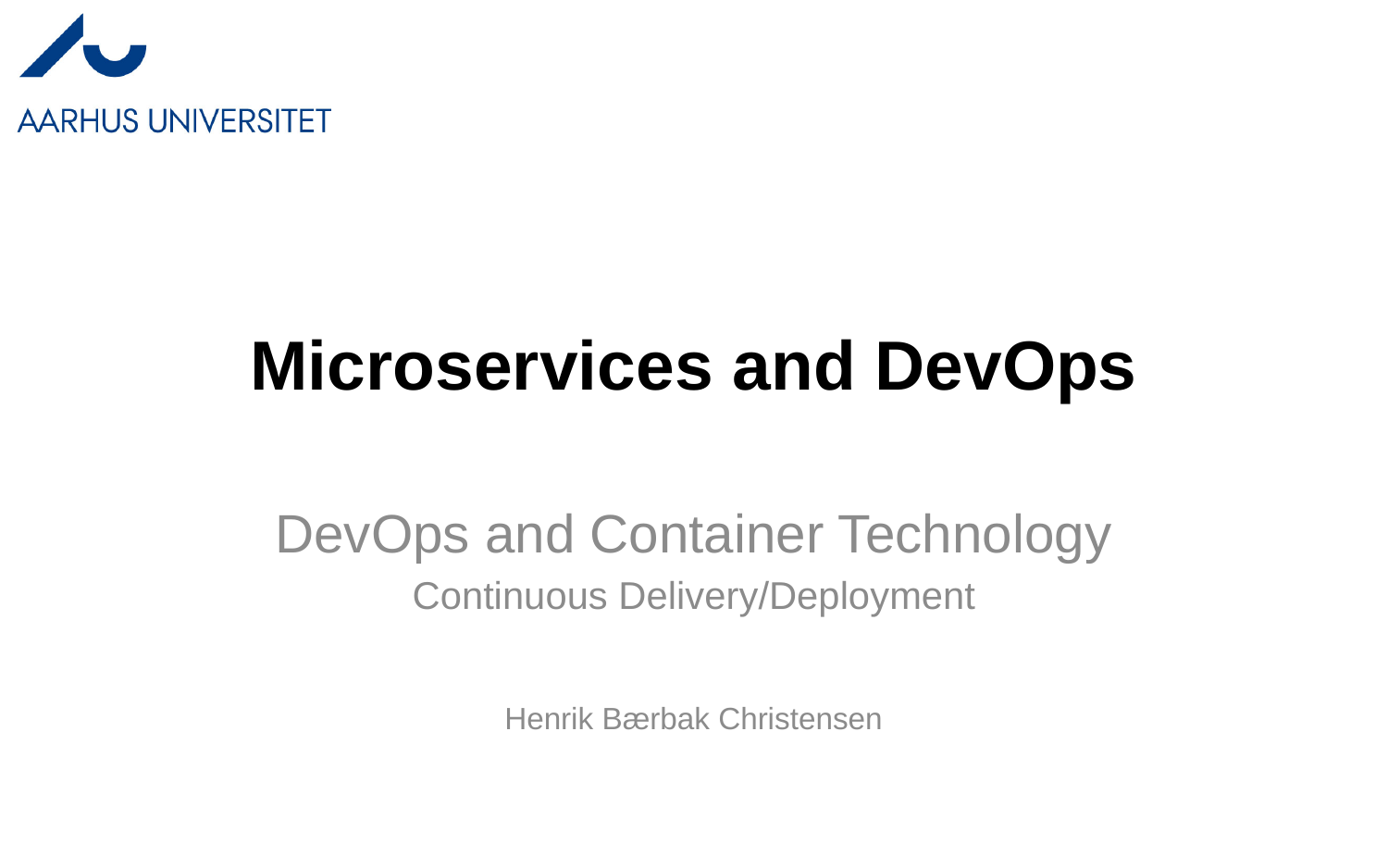

# Microservices and DevOps
DevOps and Container Technology
Continuous Delivery/Deployment

Henrik Bærbak Christensen